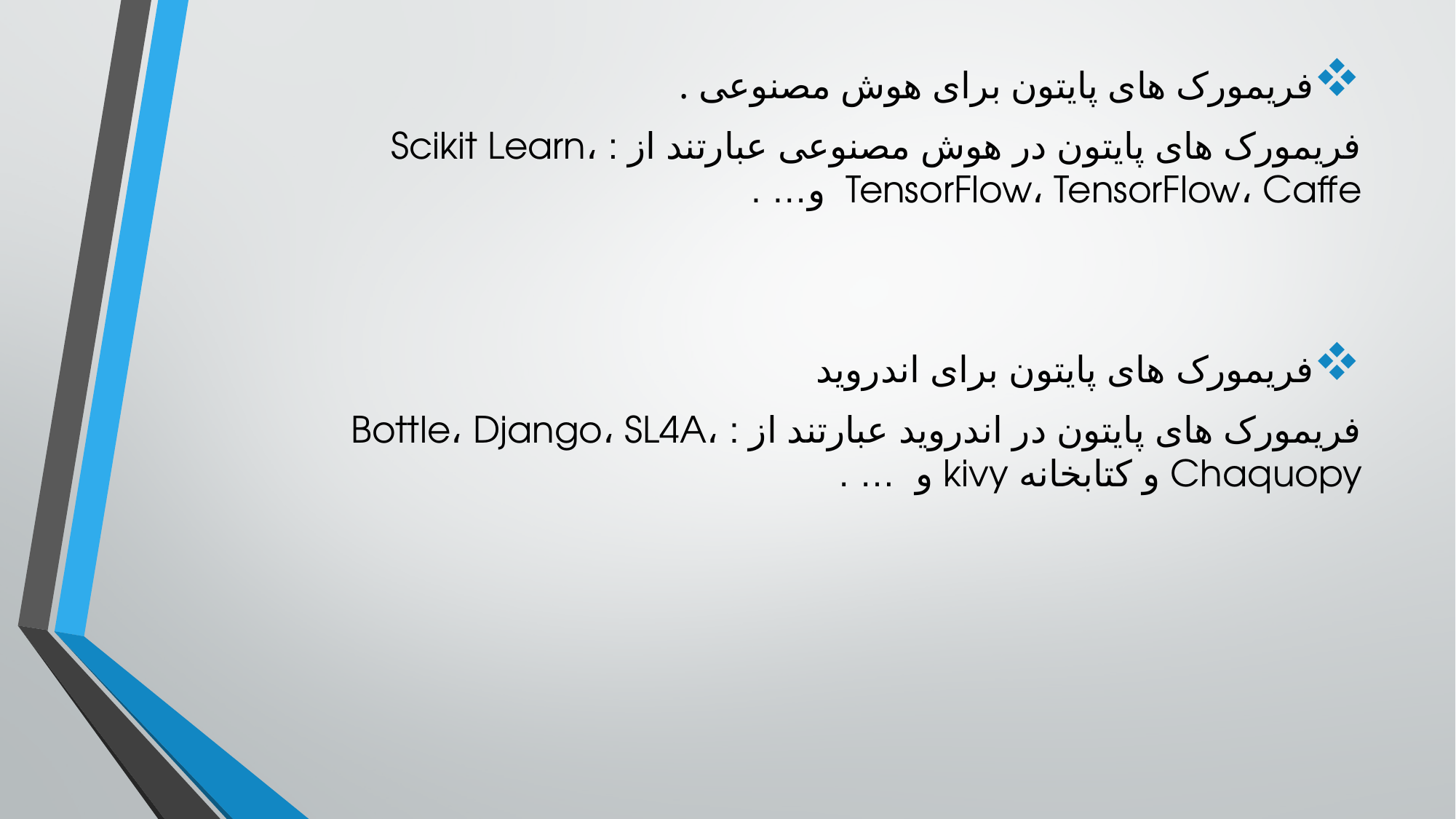

فریمورک های پایتون برای هوش مصنوعی .
فریمورک های پایتون در هوش مصنوعی عبارتند از : Scikit Learn، TensorFlow، TensorFlow، Caffe  و… .

فریمورک های پایتون برای اندروید
فریمورک های پایتون در اندروید عبارتند از : Bottle، Django، SL4A، Chaquopy و کتابخانه kivy و  … .